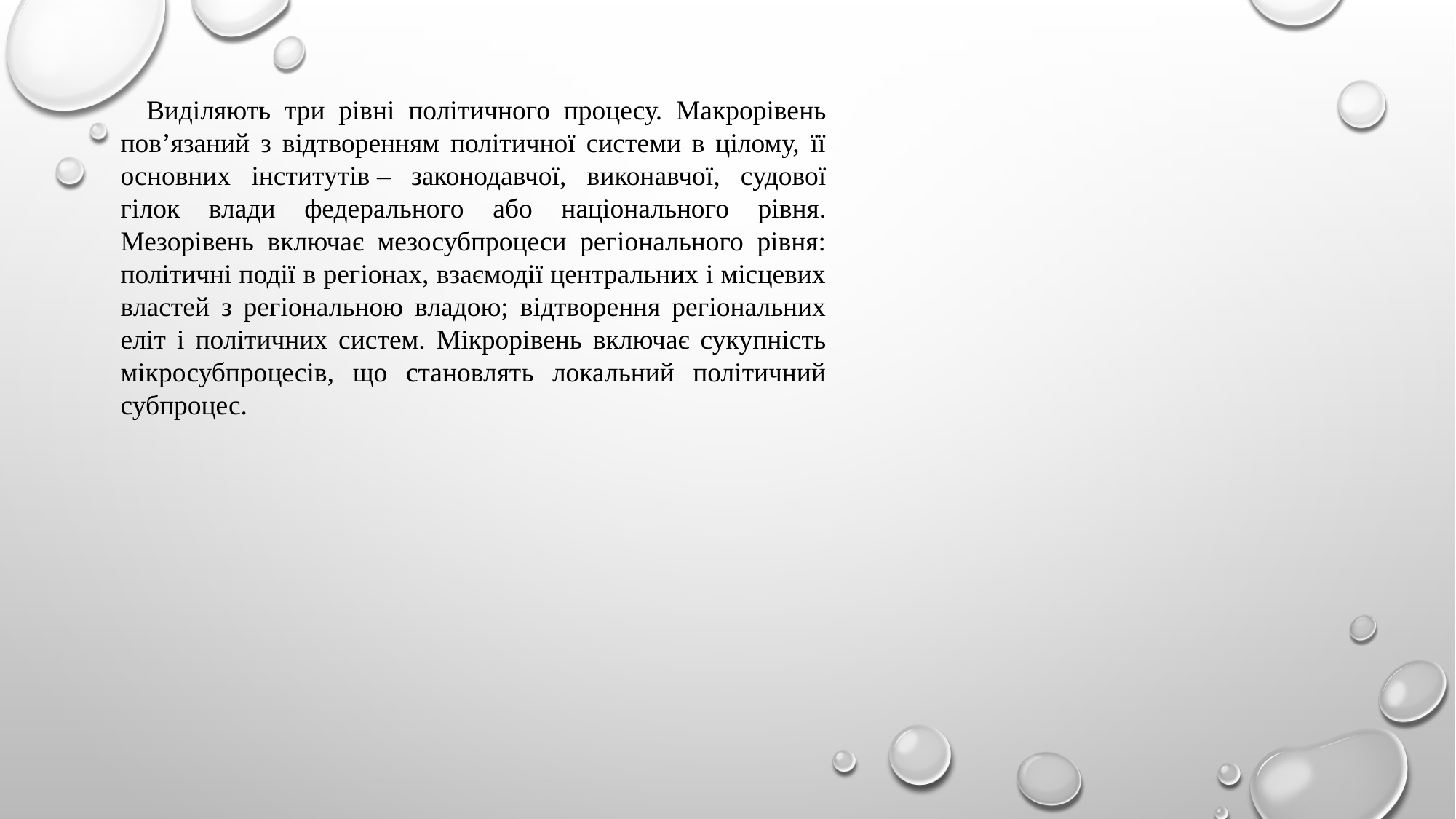

Виділяють три рівні політичного процесу. Макрорівень пов’язаний з відтворенням політичної системи в цілому, її основних інститутів – законодавчої, виконавчої, судової гілок влади федерального або національного рівня. Мезорівень включає мезосубпроцеси регіонального рівня: політичні події в регіонах, взаємодії центральних і місцевих властей з регіональною владою; відтворення регіональних еліт і політичних систем. Мікрорівень включає сукупність мікросубпроцесів, що становлять локальний політичний субпроцес.